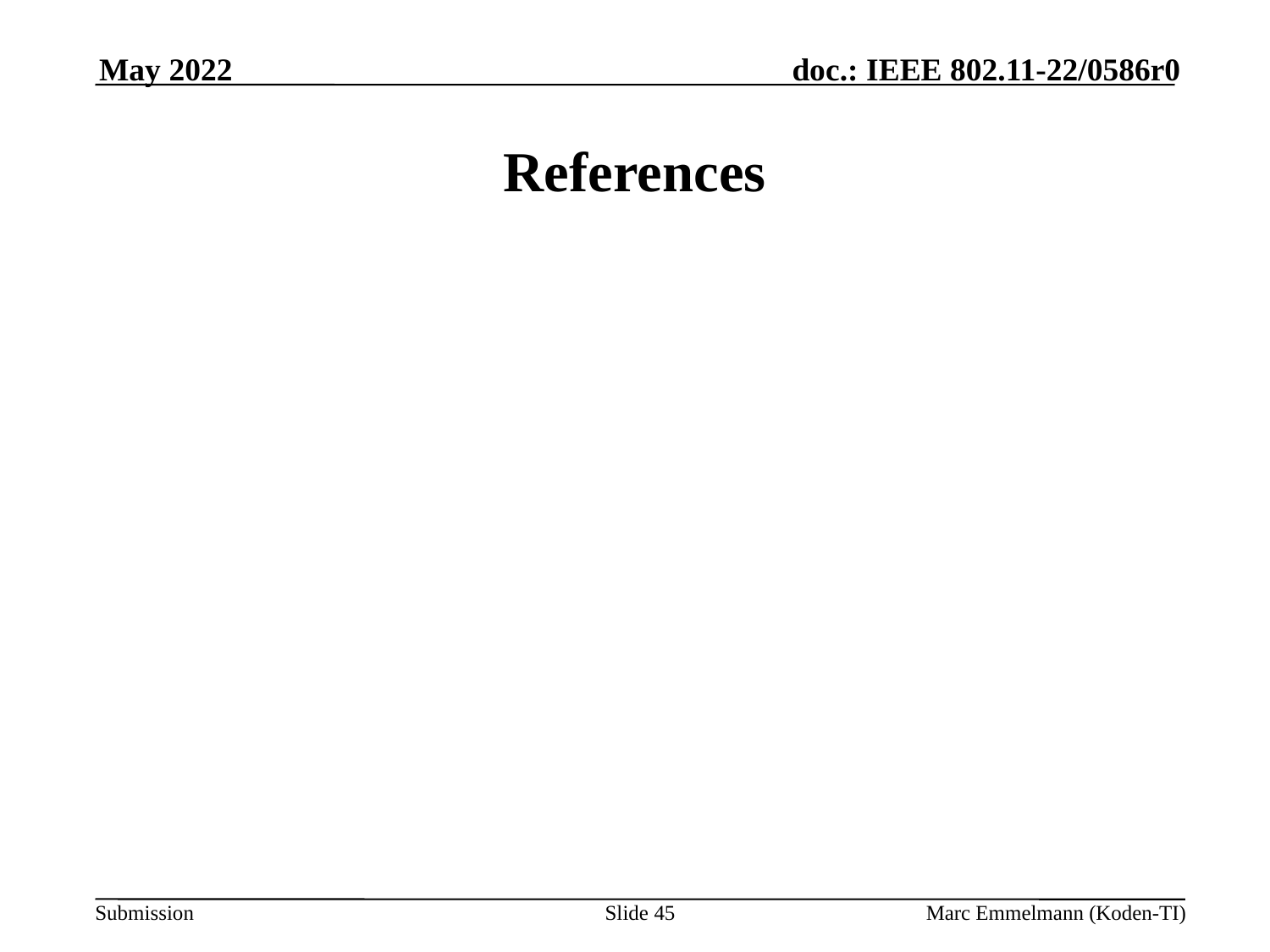

May 2022
# References

Slide 45
Marc Emmelmann (Koden-TI)